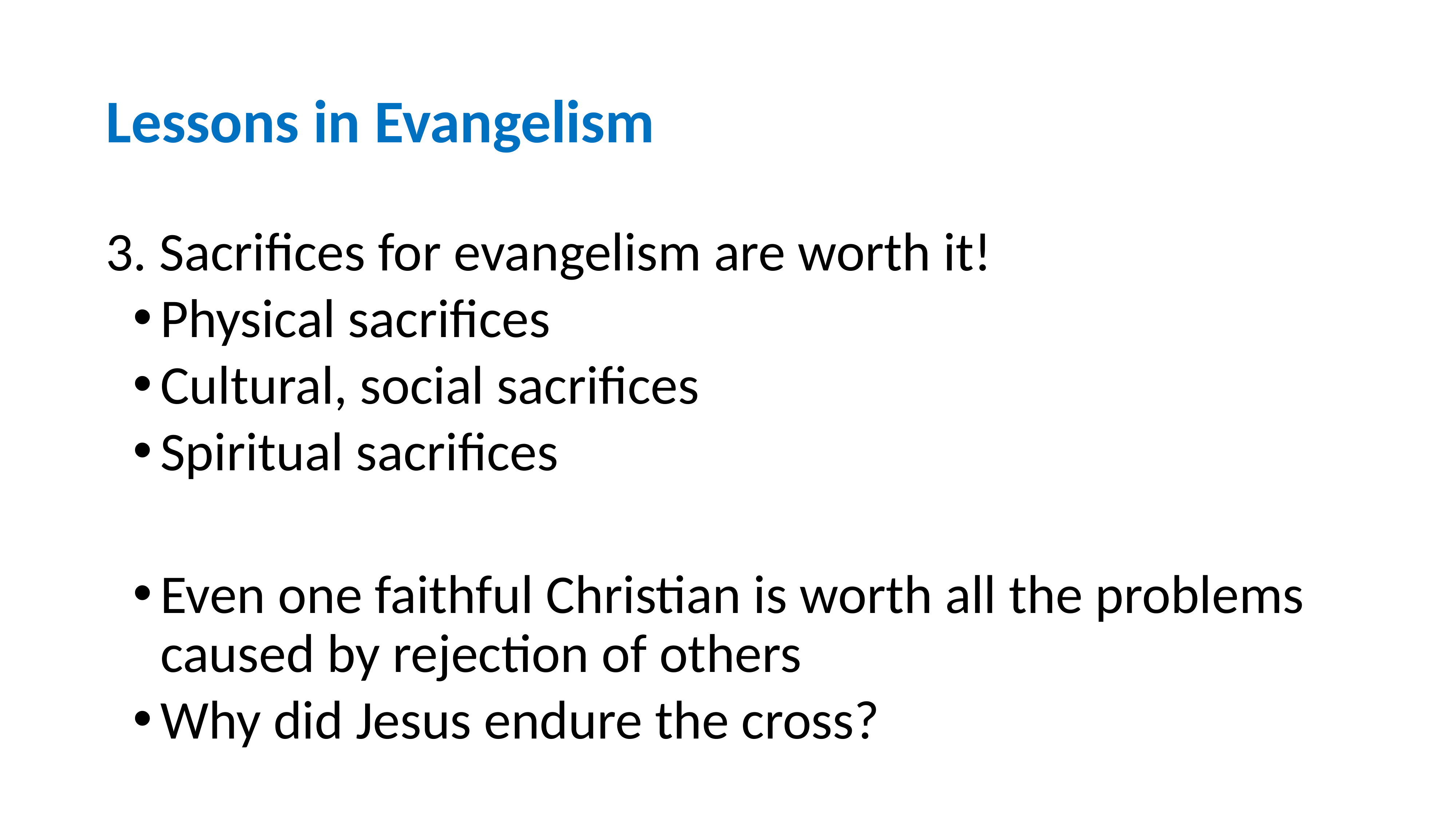

# Lessons in Evangelism
3. Sacrifices for evangelism are worth it!
Physical sacrifices
Cultural, social sacrifices
Spiritual sacrifices

Even one faithful Christian is worth all the problems caused by rejection of others
Why did Jesus endure the cross?